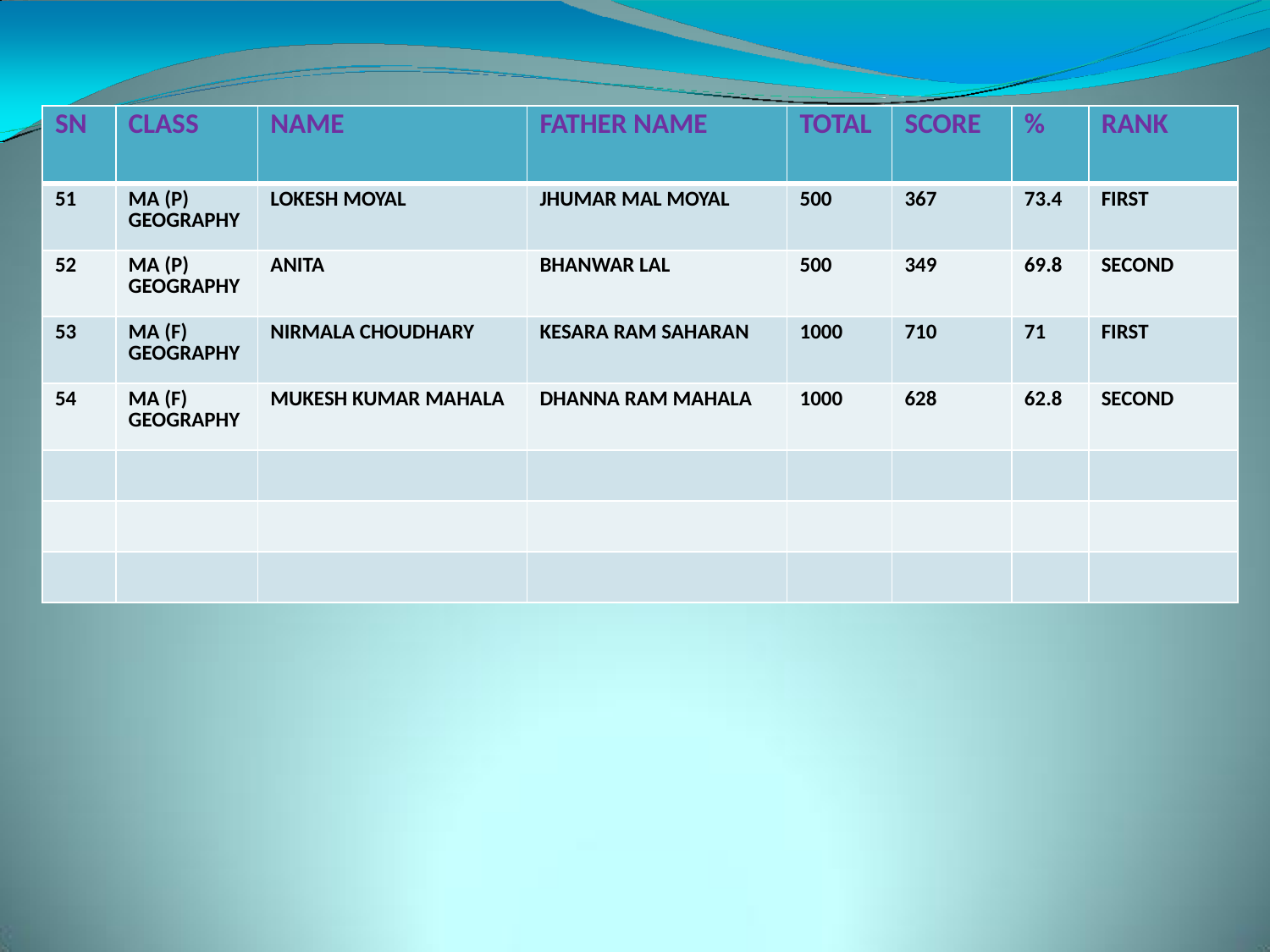

| SN | CLASS | NAME | FATHER NAME | TOTAL | SCORE | % | RANK |
| --- | --- | --- | --- | --- | --- | --- | --- |
| 51 | MA (P) GEOGRAPHY | LOKESH MOYAL | JHUMAR MAL MOYAL | 500 | 367 | 73.4 | FIRST |
| 52 | MA (P) GEOGRAPHY | ANITA | BHANWAR LAL | 500 | 349 | 69.8 | SECOND |
| 53 | MA (F) GEOGRAPHY | NIRMALA CHOUDHARY | KESARA RAM SAHARAN | 1000 | 710 | 71 | FIRST |
| 54 | MA (F) GEOGRAPHY | MUKESH KUMAR MAHALA | DHANNA RAM MAHALA | 1000 | 628 | 62.8 | SECOND |
|  |  |  |  |  |  |  |  |
|  |  |  |  |  |  |  |  |
|  |  |  |  |  |  |  |  |